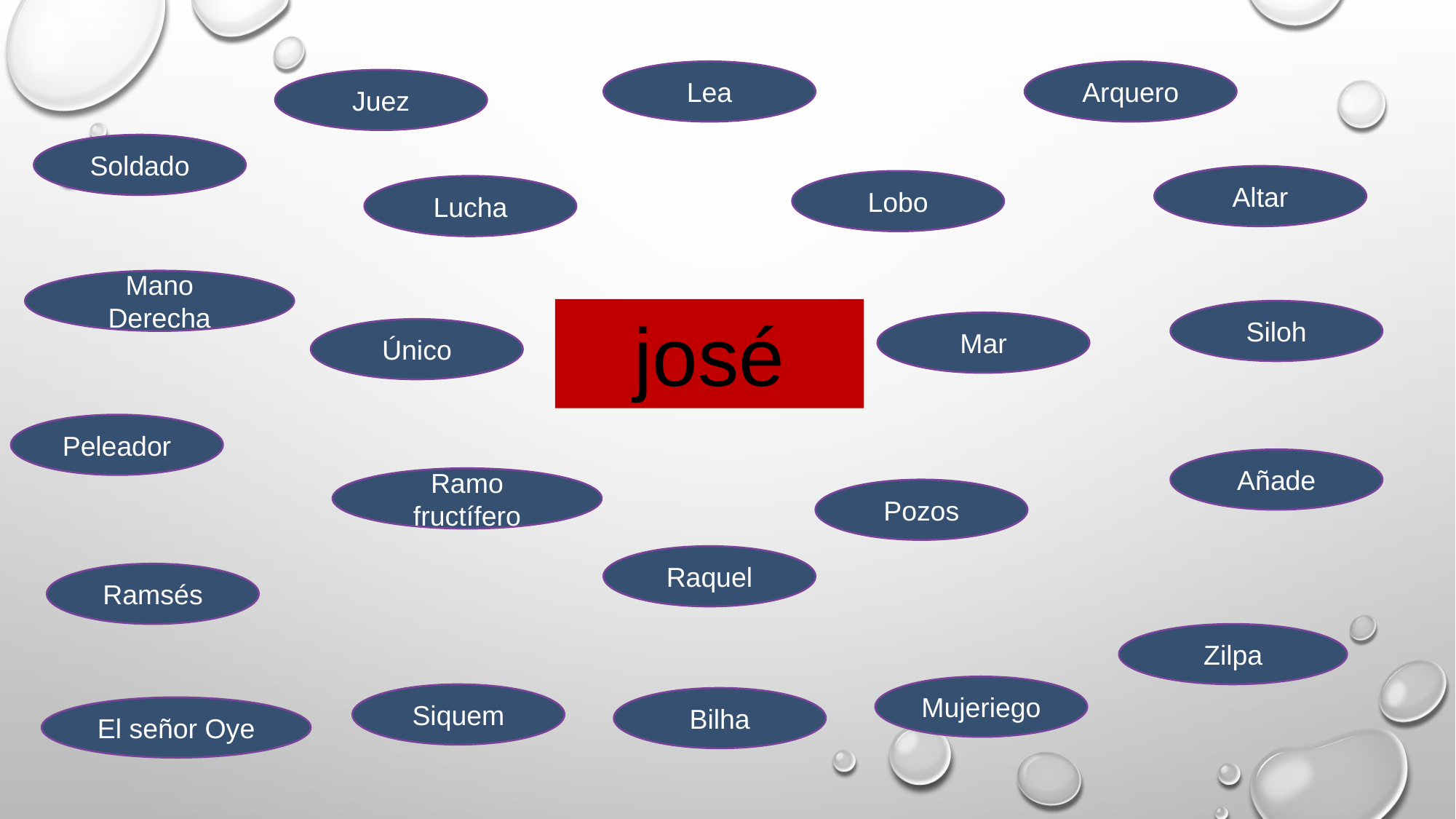

Lea
Arquero
Juez
Soldado
Altar
Lobo
Lucha
Mano Derecha
josé
Siloh
Mar
Único
Peleador
Añade
Ramo fructífero
Pozos
Raquel
Ramsés
Zilpa
Mujeriego
Siquem
Bilha
El señor Oye